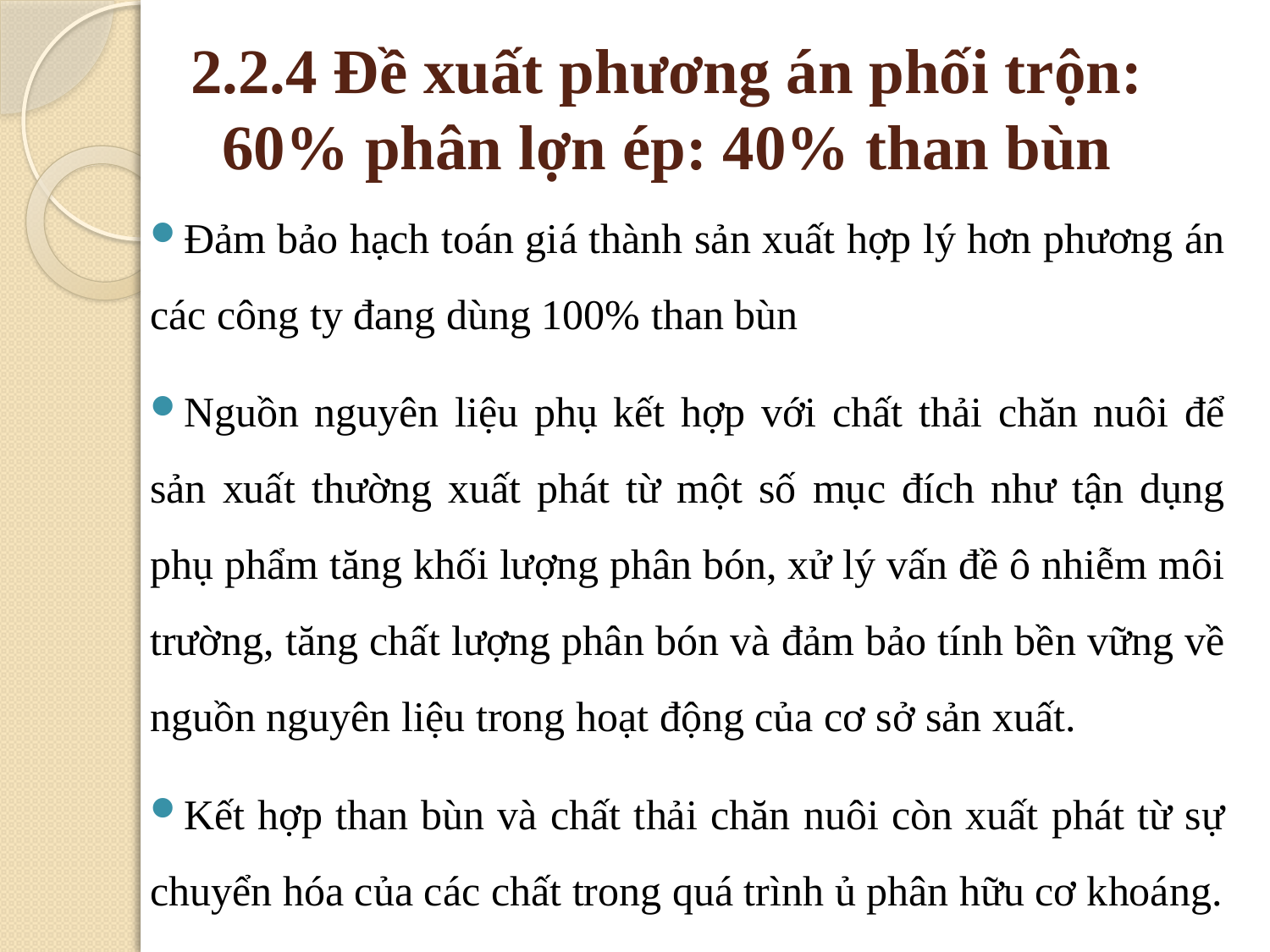

# 2.2.4 Đề xuất phương án phối trộn: 60% phân lợn ép: 40% than bùn
Đảm bảo hạch toán giá thành sản xuất hợp lý hơn phương án các công ty đang dùng 100% than bùn
Nguồn nguyên liệu phụ kết hợp với chất thải chăn nuôi để sản xuất thường xuất phát từ một số mục đích như tận dụng phụ phẩm tăng khối lượng phân bón, xử lý vấn đề ô nhiễm môi trường, tăng chất lượng phân bón và đảm bảo tính bền vững về nguồn nguyên liệu trong hoạt động của cơ sở sản xuất.
Kết hợp than bùn và chất thải chăn nuôi còn xuất phát từ sự chuyển hóa của các chất trong quá trình ủ phân hữu cơ khoáng.